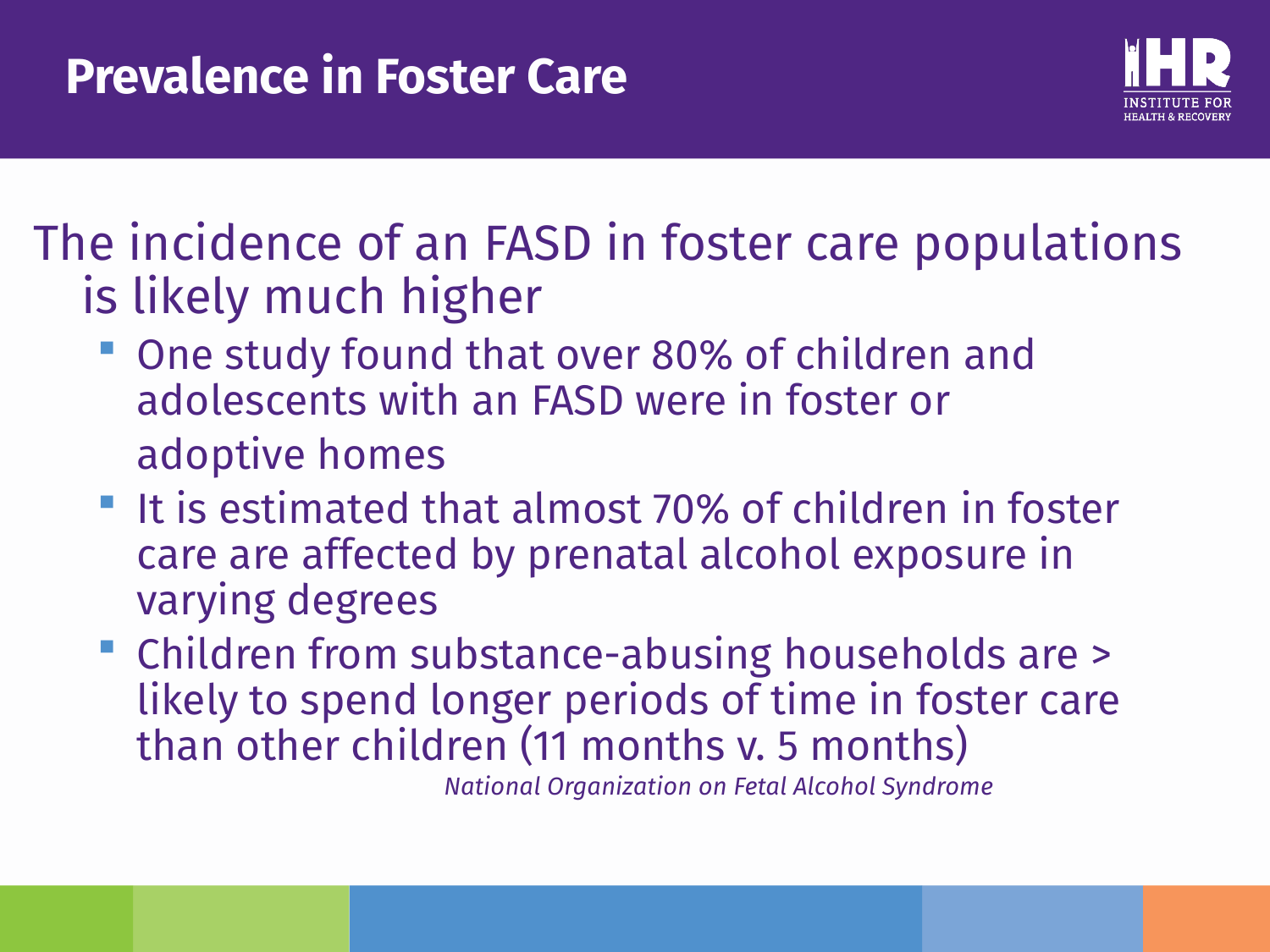

# Prevalence in Foster Care
The incidence of an FASD in foster care populations is likely much higher
One study found that over 80% of children and adolescents with an FASD were in foster or
	adoptive homes
It is estimated that almost 70% of children in foster care are affected by prenatal alcohol exposure in varying degrees
Children from substance-abusing households are > likely to spend longer periods of time in foster care than other children (11 months v. 5 months)
National Organization on Fetal Alcohol Syndrome